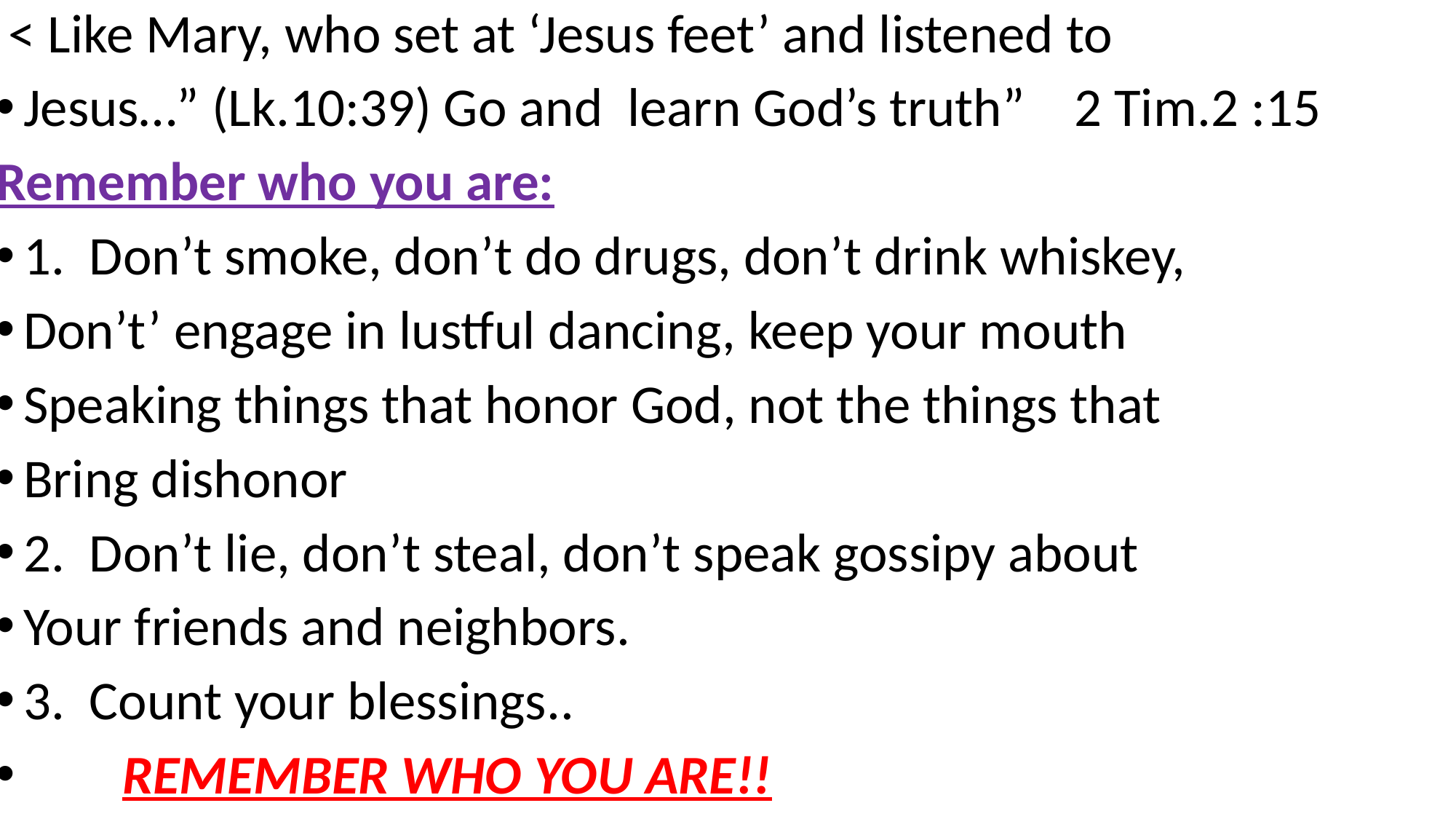

< Like Mary, who set at ‘Jesus feet’ and listened to
Jesus…” (Lk.10:39) Go and  learn God’s truth”    2 Tim.2 :15
Remember who you are:
1.  Don’t smoke, don’t do drugs, don’t drink whiskey,
Don’t’ engage in lustful dancing, keep your mouth
Speaking things that honor God, not the things that
Bring dishonor
2.  Don’t lie, don’t steal, don’t speak gossipy about
Your friends and neighbors.
3.  Count your blessings..
        REMEMBER WHO YOU ARE!!